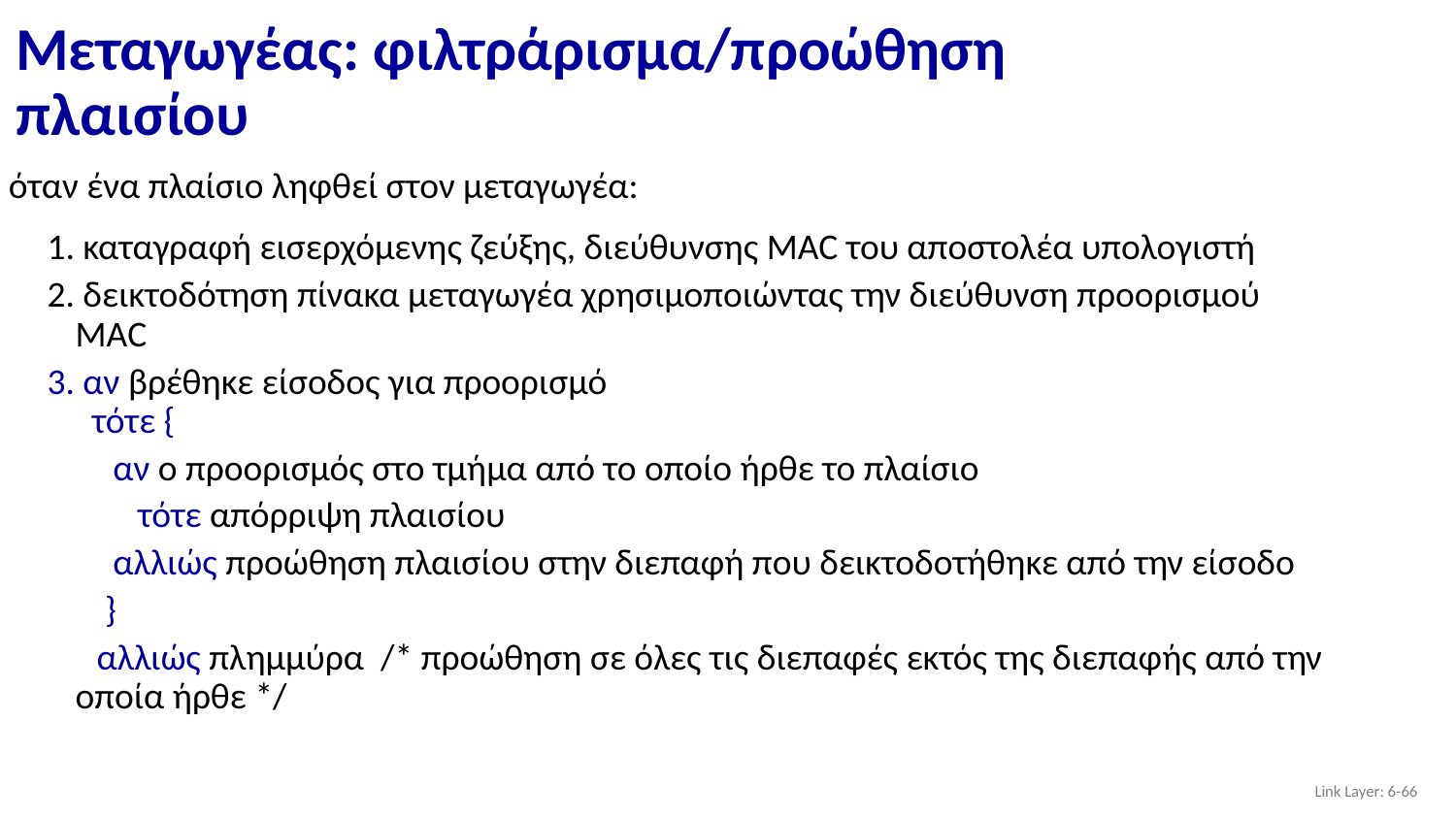

# Μεταγωγέας: φιλτράρισμα/προώθηση πλαισίου
όταν ένα πλαίσιο ληφθεί στον μεταγωγέα:
1. καταγραφή εισερχόμενης ζεύξης, διεύθυνσης MAC του αποστολέα υπολογιστή
2. δεικτοδότηση πίνακα μεταγωγέα χρησιμοποιώντας την διεύθυνση προορισμού MAC
3. αν βρέθηκε είσοδος για προορισμό
  τότε {
        αν ο προορισμός στο τμήμα από το οποίο ήρθε το πλαίσιο
           τότε απόρριψη πλαισίου
        αλλιώς προώθηση πλαισίου στην διεπαφή που δεικτοδοτήθηκε από την είσοδο
       }
      αλλιώς πλημμύρα  /* προώθηση σε όλες τις διεπαφές εκτός της διεπαφής από την οποία ήρθε */

Link Layer: 6-66